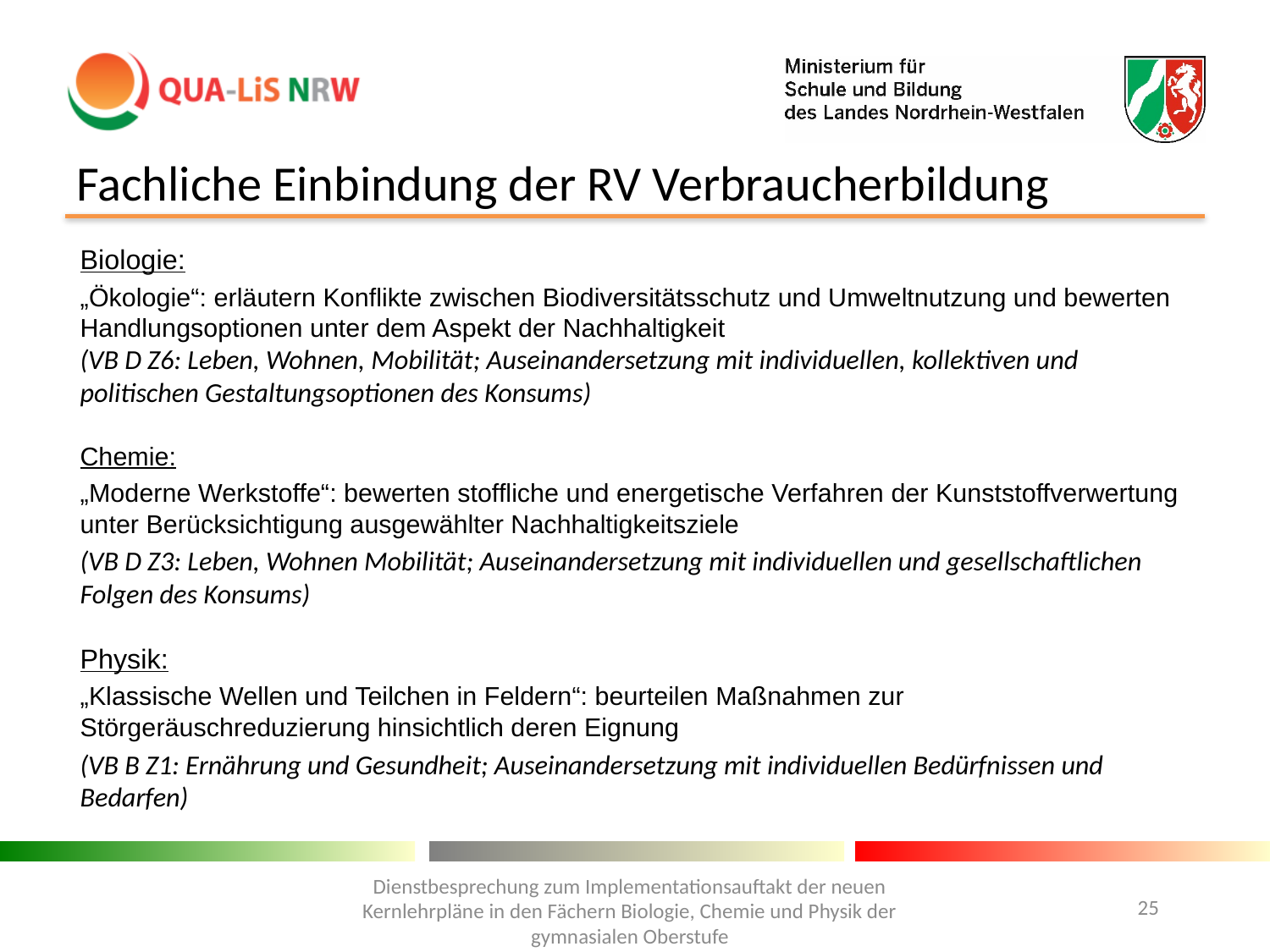

# Fachliche Einbindung der RV Verbraucherbildung
Biologie:
„Ökologie“: erläutern Konflikte zwischen Biodiversitätsschutz und Umweltnutzung und bewerten Handlungsoptionen unter dem Aspekt der Nachhaltigkeit
(VB D Z6: Leben, Wohnen, Mobilität; Auseinandersetzung mit individuellen, kollektiven und politischen Gestaltungsoptionen des Konsums)
Chemie:
„Moderne Werkstoffe“: bewerten stoffliche und energetische Verfahren der Kunststoffverwertung unter Berücksichtigung ausgewählter Nachhaltigkeitsziele
(VB D Z3: Leben, Wohnen Mobilität; Auseinandersetzung mit individuellen und gesellschaftlichen Folgen des Konsums)
Physik:
„Klassische Wellen und Teilchen in Feldern“: beurteilen Maßnahmen zur Störgeräuschreduzierung hinsichtlich deren Eignung
(VB B Z1: Ernährung und Gesundheit; Auseinandersetzung mit individuellen Bedürfnissen und Bedarfen)

Dienstbesprechung zum Implementationsauftakt der neuen Kernlehrpläne in den Fächern Biologie, Chemie und Physik der gymnasialen Oberstufe
25